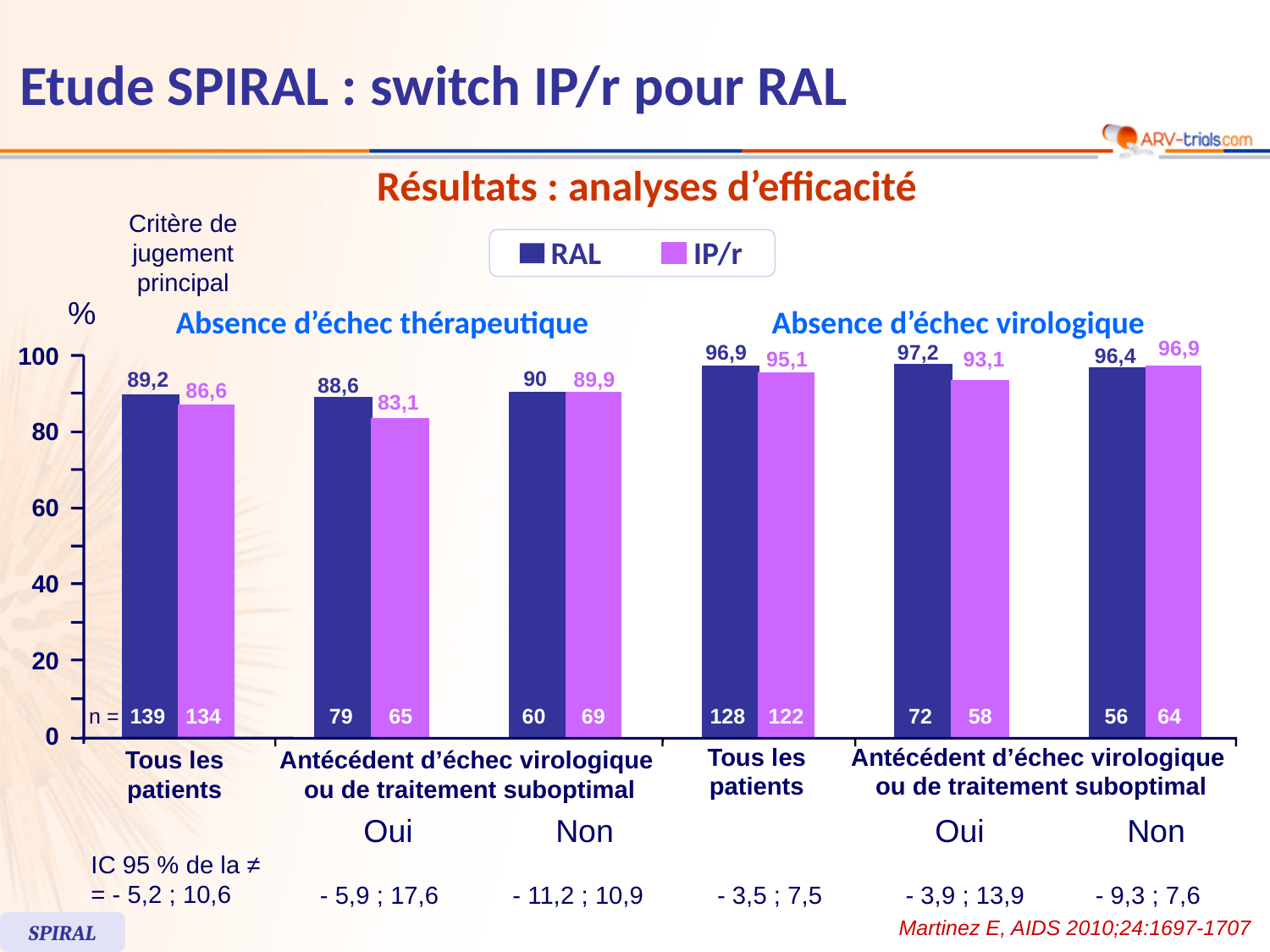

# Etude SPIRAL : switch IP/r pour RAL
Résultats : analyses d’efficacité
Critère de
jugement
principal
RAL
IP/r

%
96,9
96,9
97,2
100
96,4
95,1
93,1

90
89,2
89,9

88,6

86,6

83,1

80

60

40

20

n =
139
134
79
65
60
69
128
122
72
58
56
64

0

Tous les patients
Antécédent d’échec virologique
ou de traitement suboptimal

Oui
Non
Absence d’échec thérapeutique
Absence d’échec virologique
Tous les patients
Antécédent d’échec virologique
ou de traitement suboptimal
Oui
Non
IC 95 % de la ≠
= - 5,2 ; 10,6
- 5,9 ; 17,6
- 11,2 ; 10,9
- 3,5 ; 7,5
- 3,9 ; 13,9
- 9,3 ; 7,6
Martinez E, AIDS 2010;24:1697-1707
SPIRAL